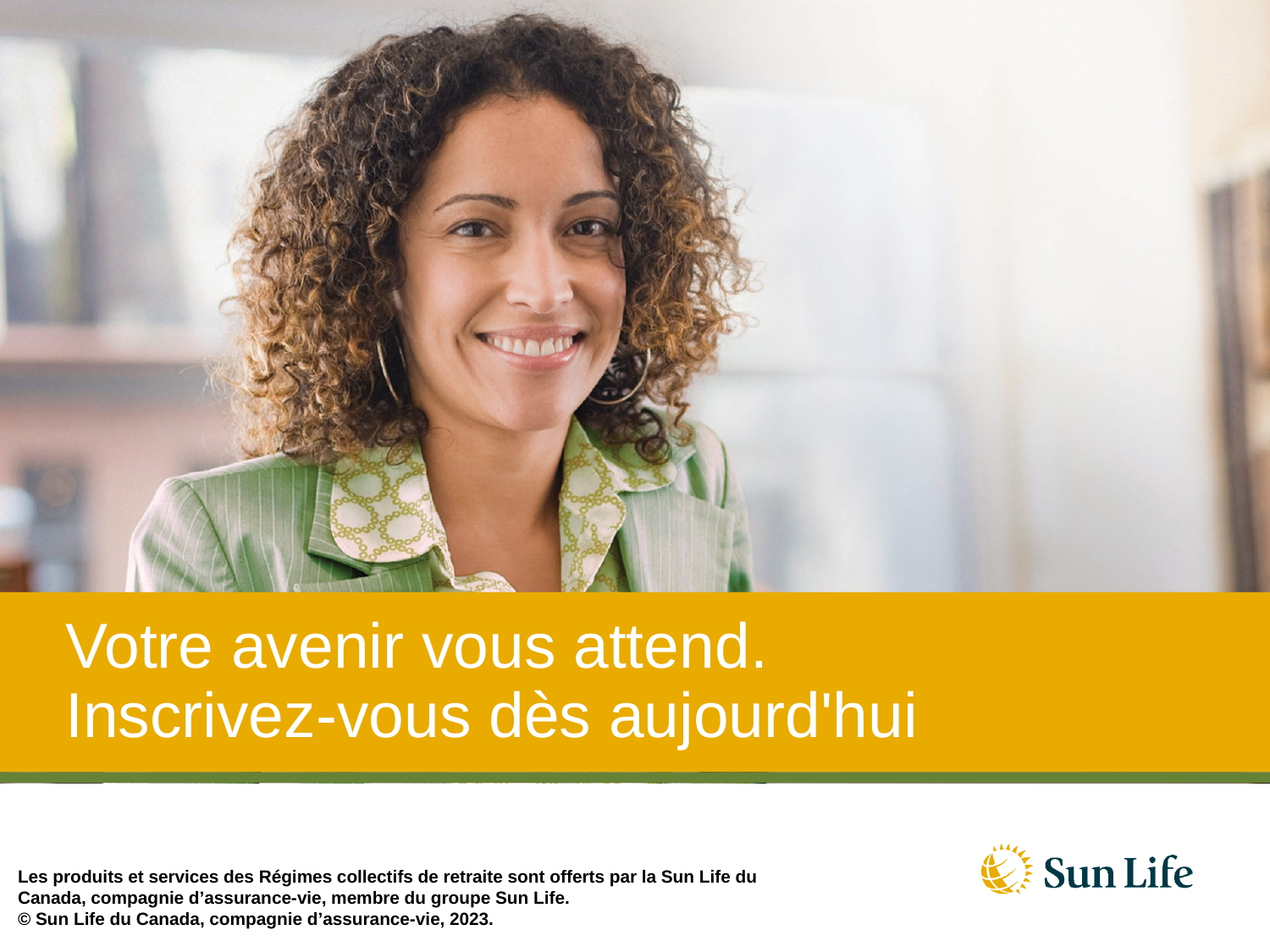

# Votre avenir vous attend. Inscrivez-vous dès aujourd'hui

Les produits et services des Régimes collectifs de retraite sont offerts par la Sun Life du Canada, compagnie d’assurance-vie, membre du groupe Sun Life.
© Sun Life du Canada, compagnie d’assurance-vie, 2023.